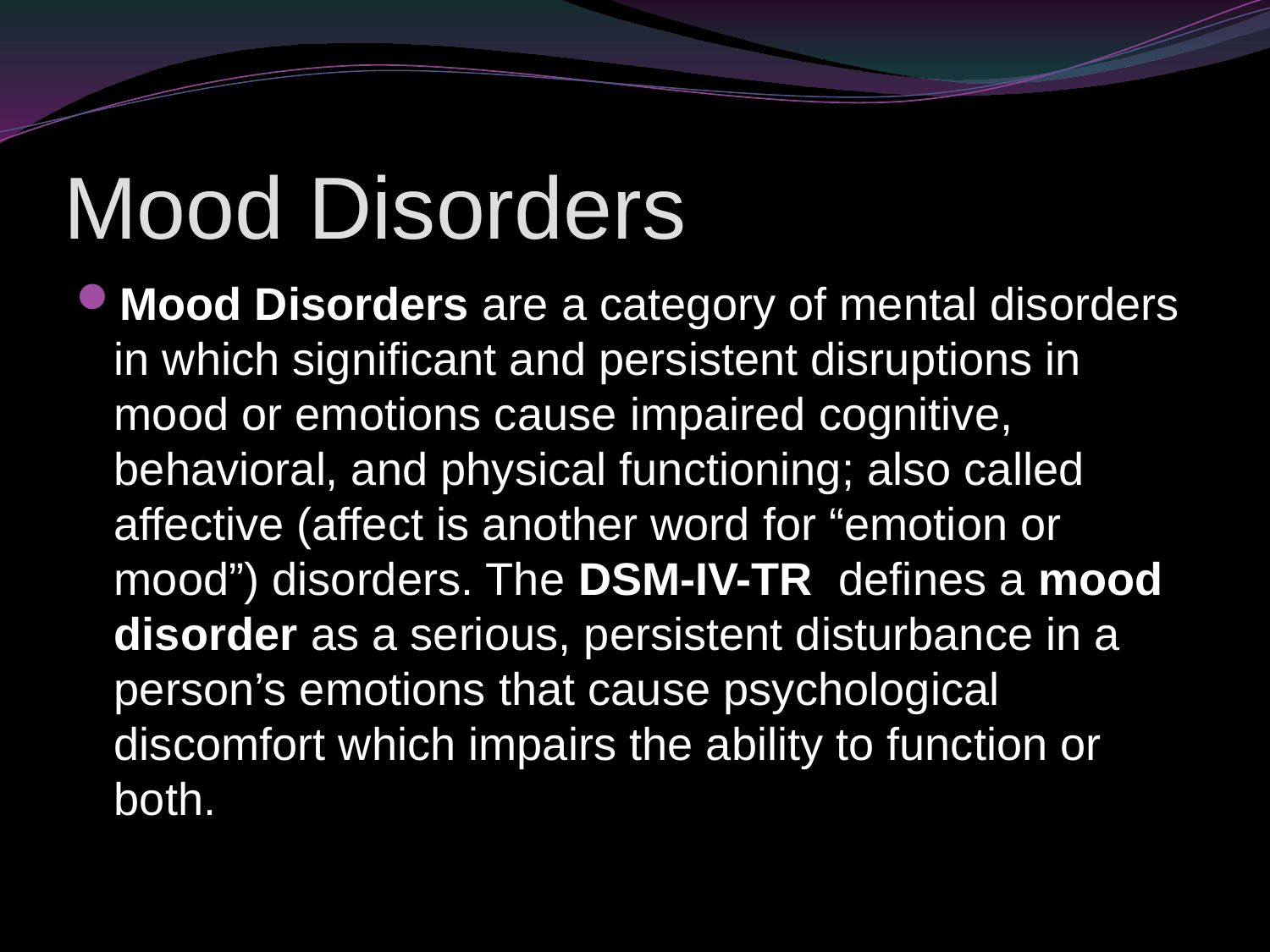

# Mood Disorders
Mood Disorders are a category of mental disorders in which significant and persistent disruptions in mood or emotions cause impaired cognitive, behavioral, and physical functioning; also called affective (affect is another word for “emotion or mood”) disorders. The DSM-IV-TR  defines a mood disorder as a serious, persistent disturbance in a person’s emotions that cause psychological discomfort which impairs the ability to function or both.